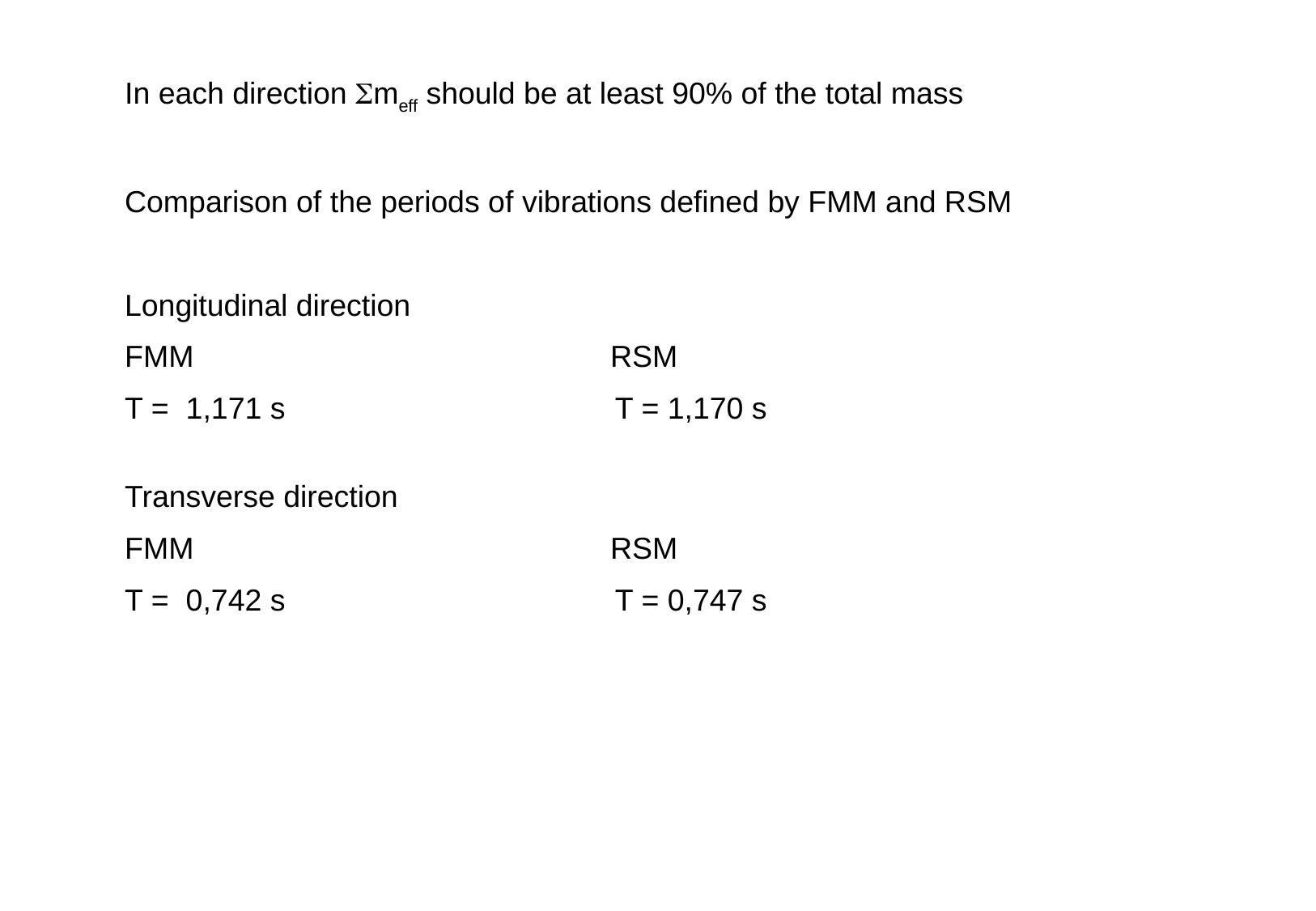

In each direction Σmeff should be at least 90% of the total mass

Comparison of the periods of vibrations defined by FMM and RSM

Longitudinal direction
FMM				RSM
T =  1,171 s                                       T = 1,170 s
Transverse direction
FMM				RSM
T =  0,742 s                                       T = 0,747 s